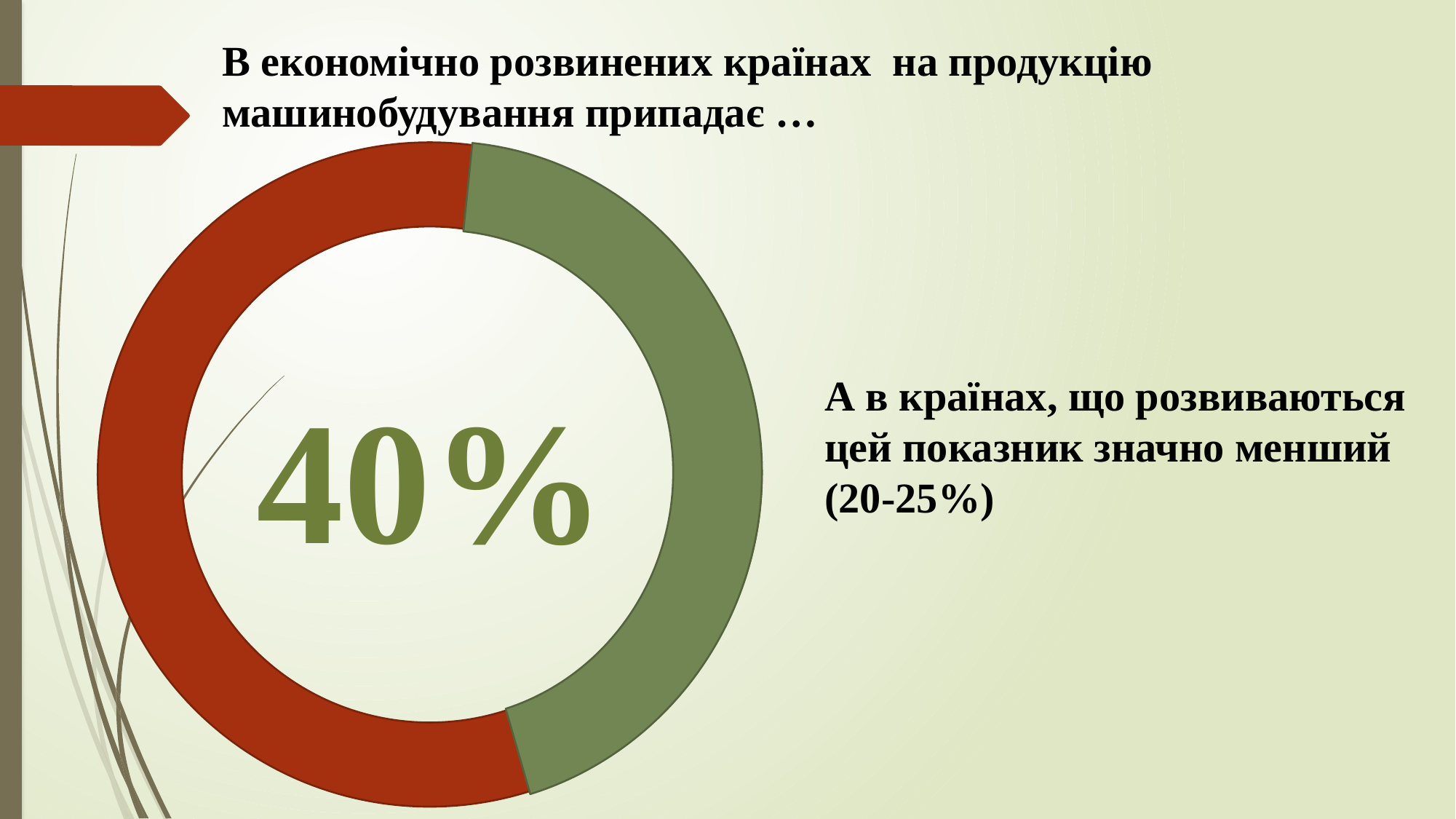

В економічно розвинених країнах  на продукцію машинобудування припадає …

40%
А в країнах, що розвиваються цей показник значно менший
(20-25%)